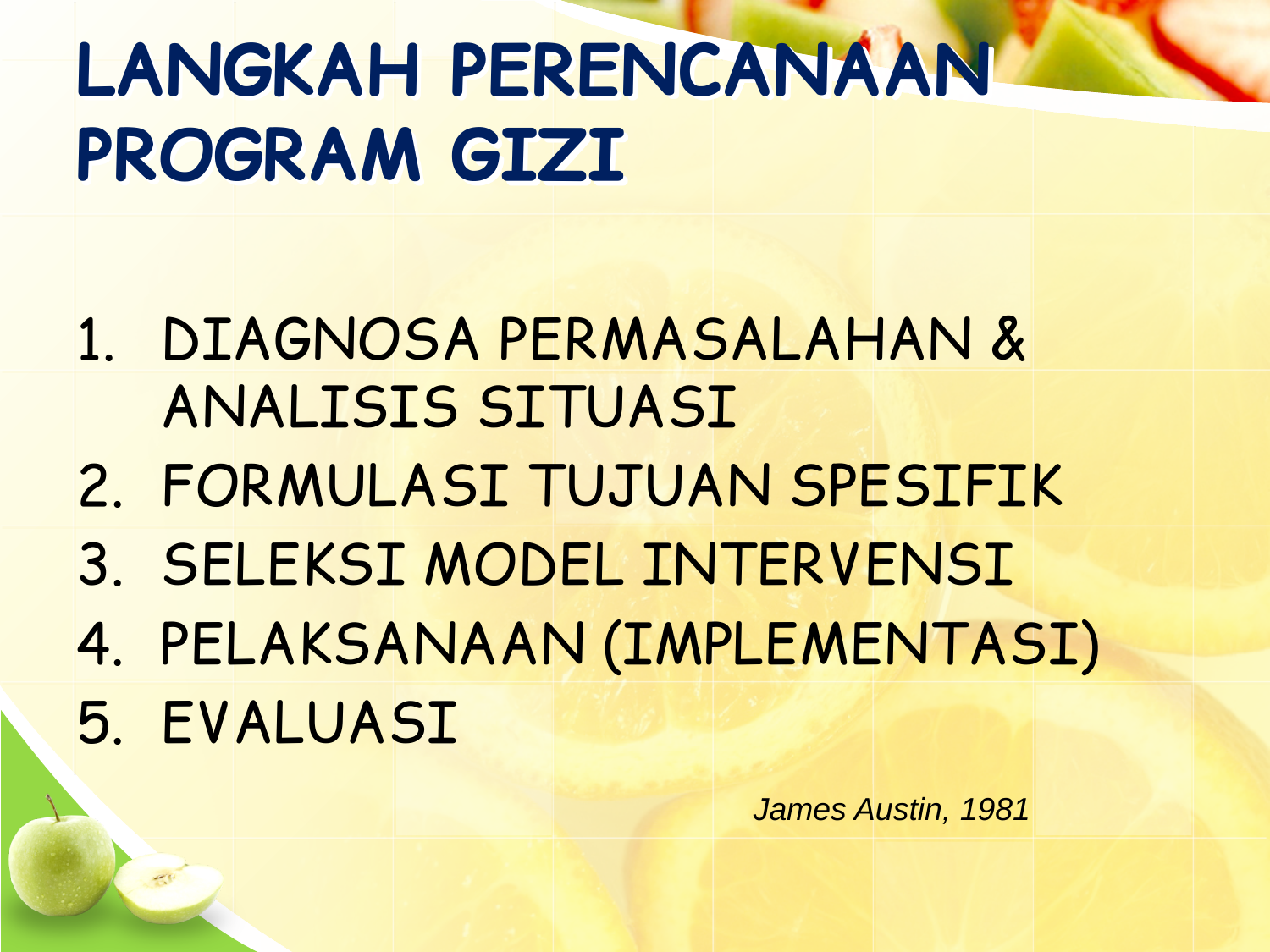

# LANGKAH PERENCANAAN PROGRAM GIZI
DIAGNOSA PERMASALAHAN & ANALISIS SITUASI
FORMULASI TUJUAN SPESIFIK
SELEKSI MODEL INTERVENSI
PELAKSANAAN (IMPLEMENTASI)
EVALUASI

James Austin, 1981